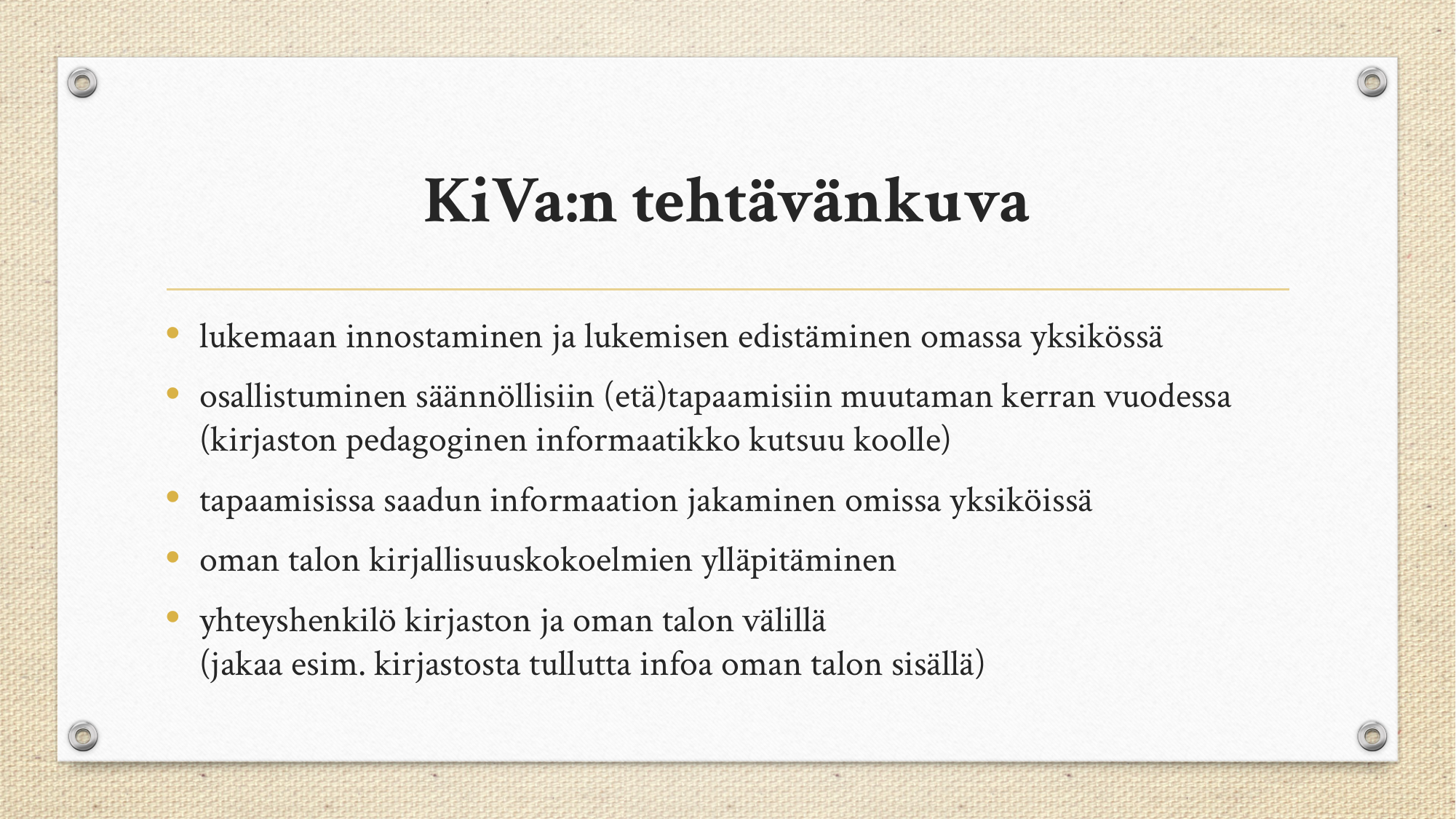

# KiVa:n tehtävänkuva
lukemaan innostaminen ja lukemisen edistäminen omassa yksikössä
osallistuminen säännöllisiin (etä)tapaamisiin muutaman kerran vuodessa (kirjaston pedagoginen informaatikko kutsuu koolle)
tapaamisissa saadun informaation jakaminen omissa yksiköissä
oman talon kirjallisuuskokoelmien ylläpitäminen
yhteyshenkilö kirjaston ja oman talon välillä
(jakaa esim. kirjastosta tullutta infoa oman talon sisällä)